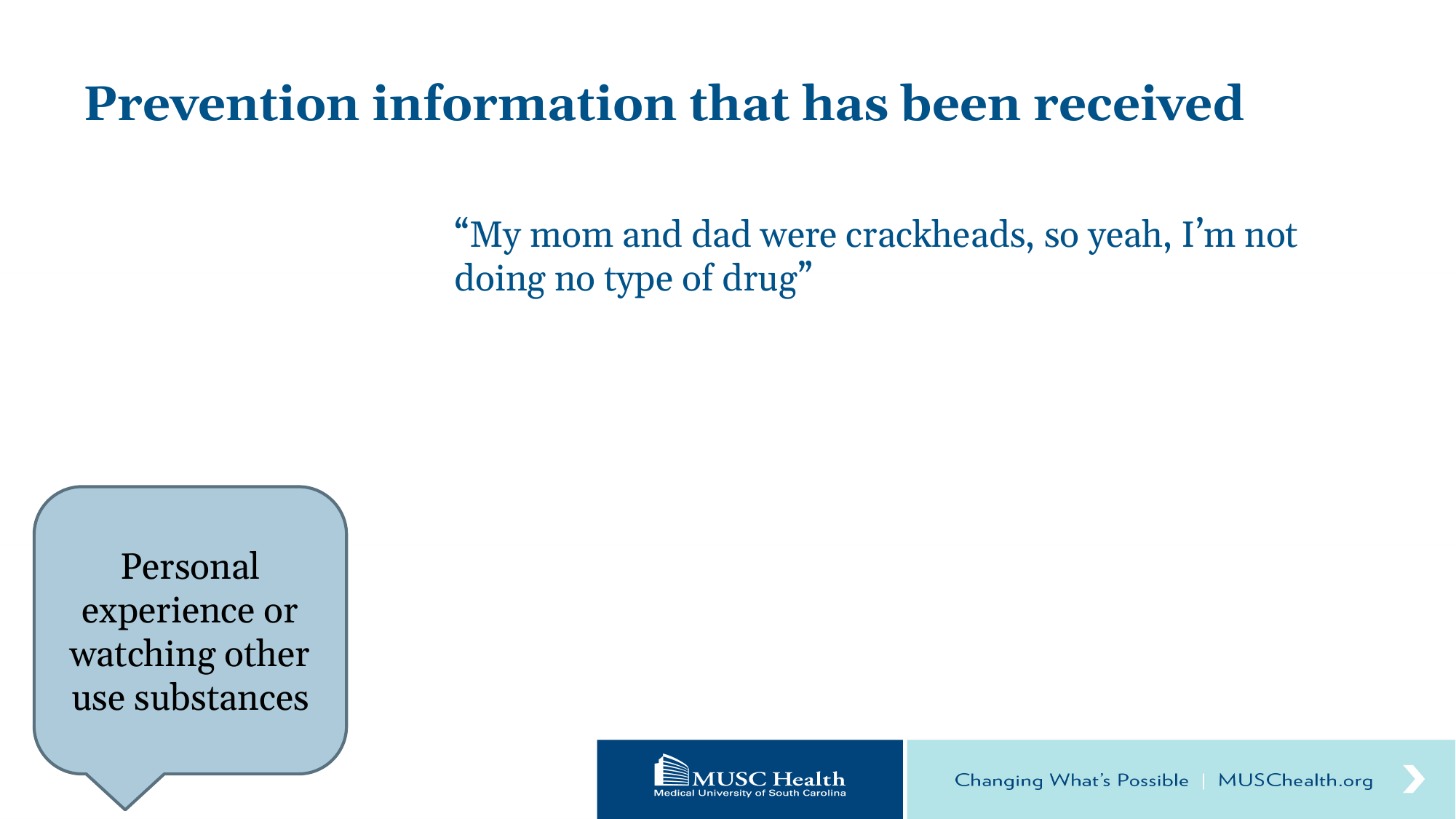

# Prevention information that has been received
“My mom and dad were crackheads, so yeah, I’m not doing no type of drug”
Personal experience or watching other use substances